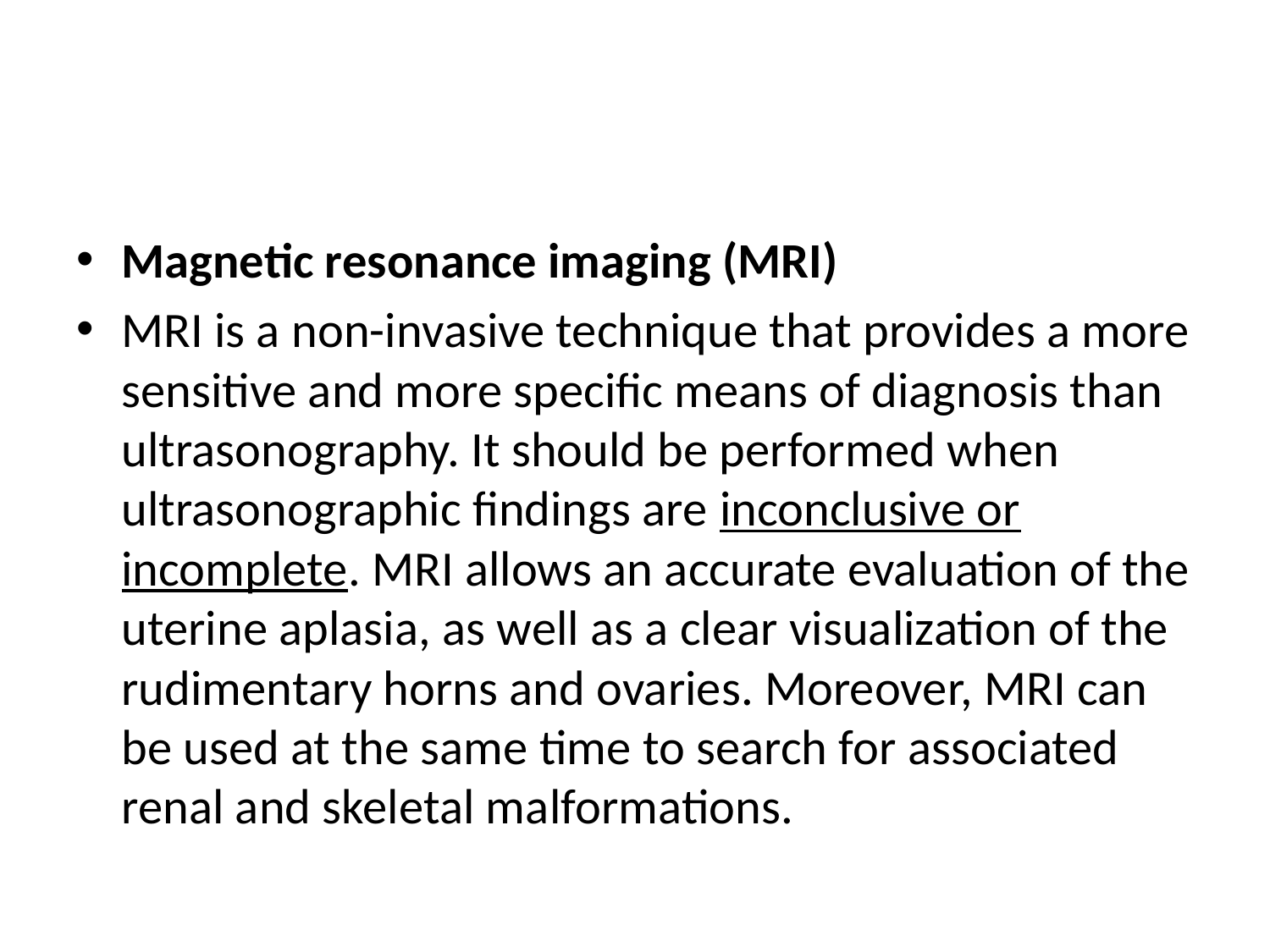

#
Magnetic resonance imaging (MRI)
MRI is a non-invasive technique that provides a more sensitive and more specific means of diagnosis than ultrasonography. It should be performed when ultrasonographic findings are inconclusive or incomplete. MRI allows an accurate evaluation of the uterine aplasia, as well as a clear visualization of the rudimentary horns and ovaries. Moreover, MRI can be used at the same time to search for associated renal and skeletal malformations.